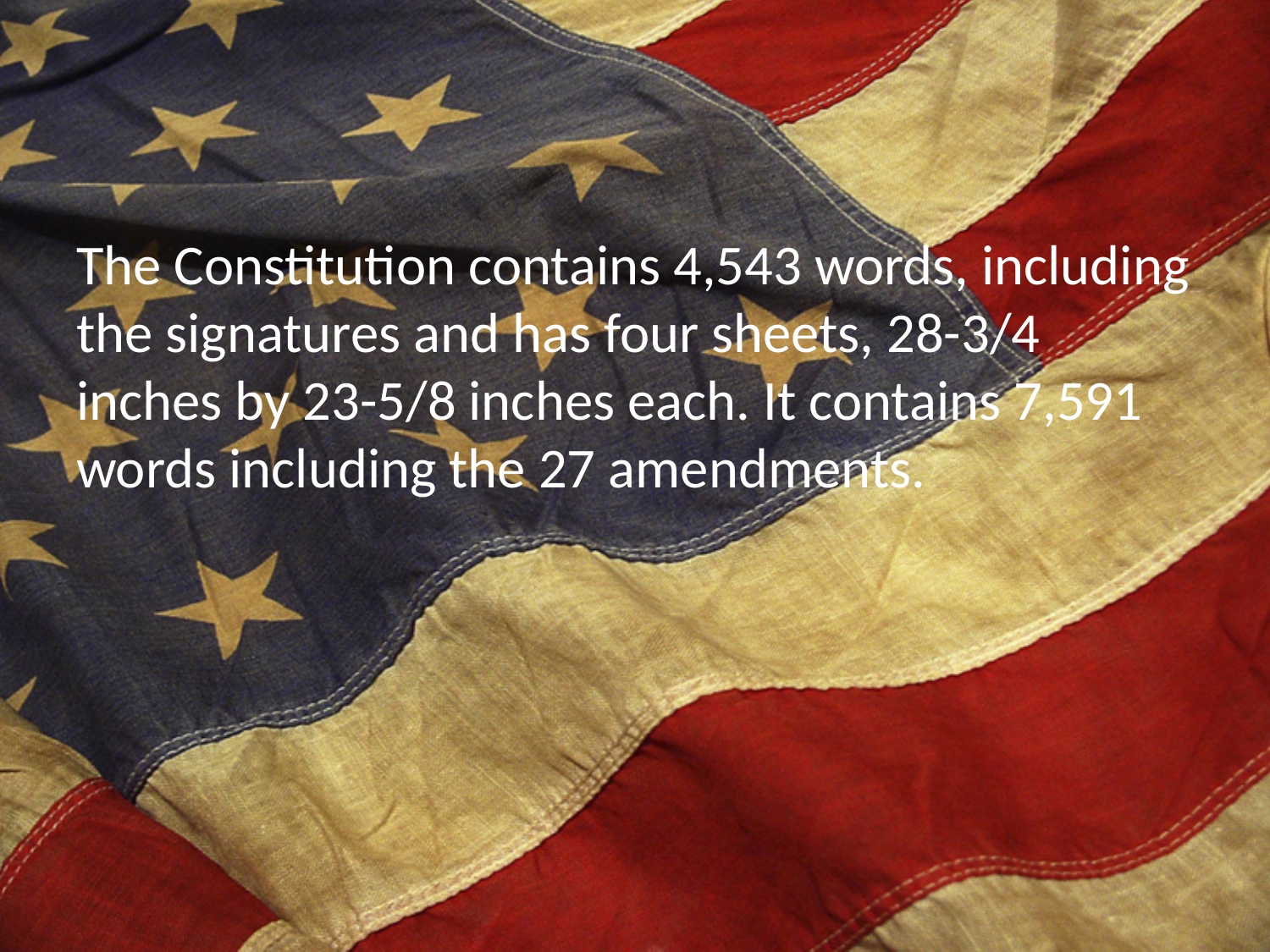

The Constitution contains 4,543 words, including the signatures and has four sheets, 28-3/4 inches by 23-5/8 inches each. It contains 7,591 words including the 27 amendments.